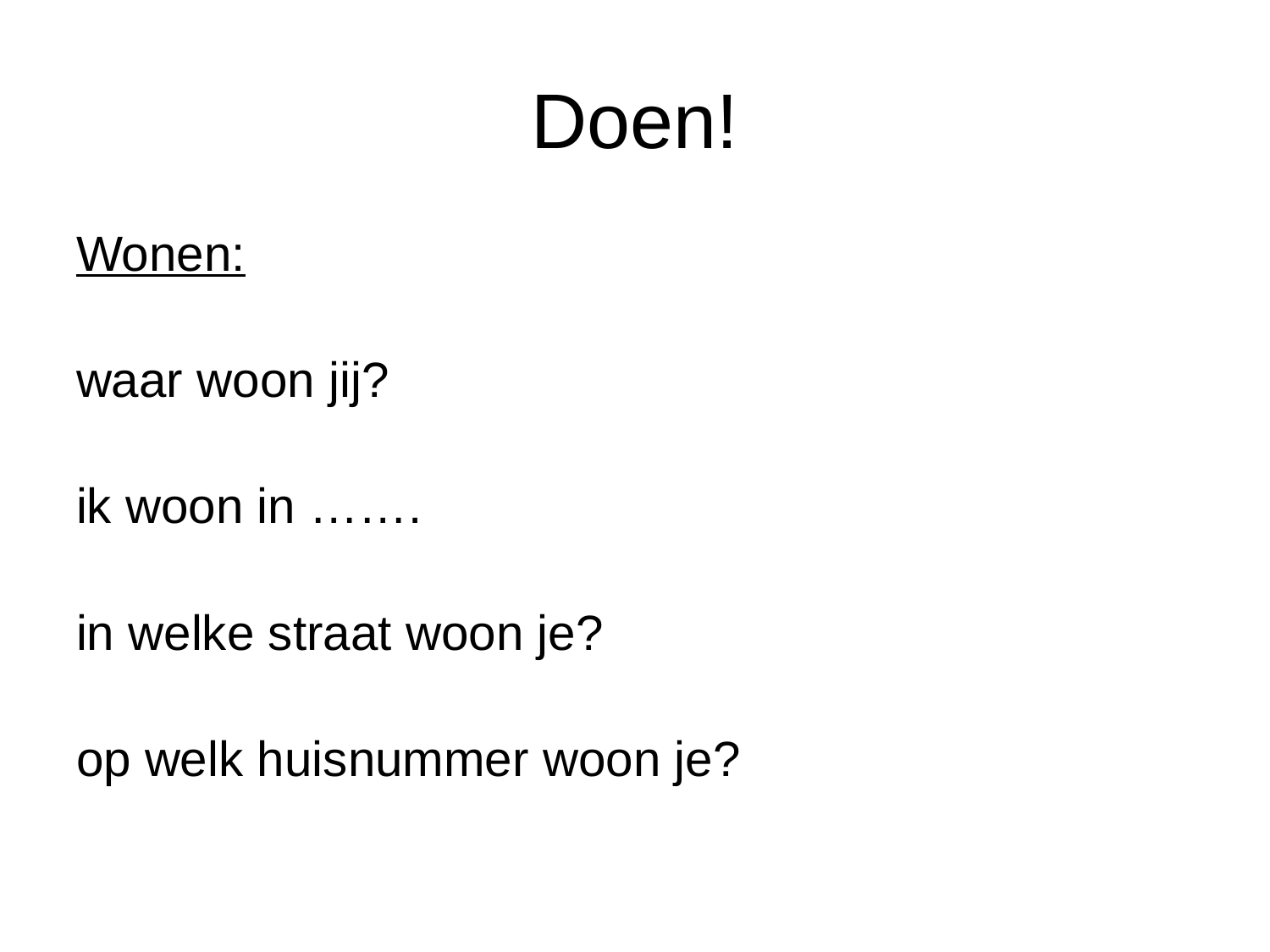

# Doen!
Wonen:

waar woon jij?

ik woon in …….

in welke straat woon je?

op welk huisnummer woon je?